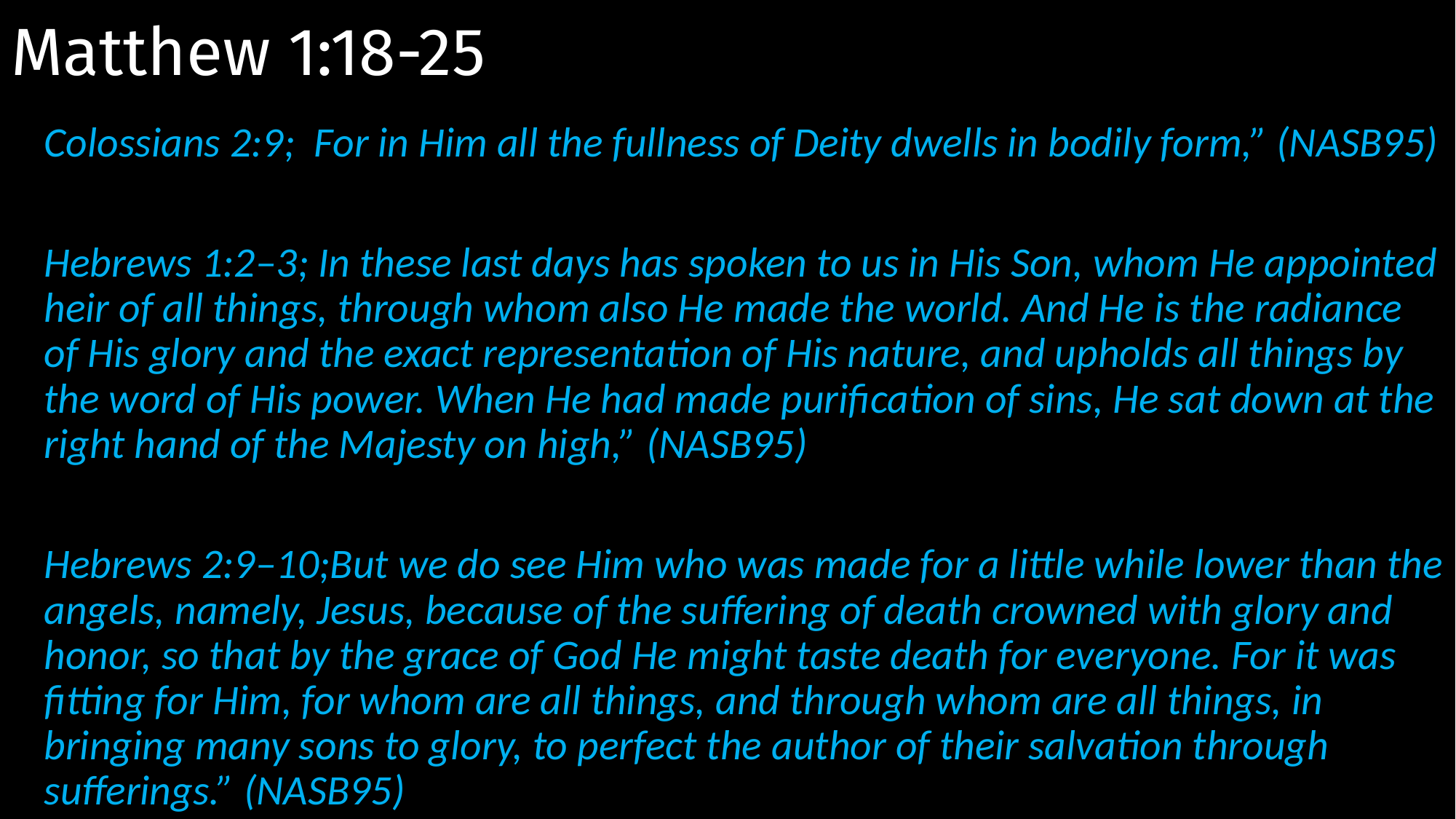

# Matthew 1:18-25
Colossians 2:9;  For in Him all the fullness of Deity dwells in bodily form,” (NASB95)

Hebrews 1:2–3; In these last days has spoken to us in His Son, whom He appointed heir of all things, through whom also He made the world. And He is the radiance of His glory and the exact representation of His nature, and upholds all things by the word of His power. When He had made purification of sins, He sat down at the right hand of the Majesty on high,” (NASB95)

Hebrews 2:9–10;But we do see Him who was made for a little while lower than the angels, namely, Jesus, because of the suffering of death crowned with glory and honor, so that by the grace of God He might taste death for everyone. For it was fitting for Him, for whom are all things, and through whom are all things, in bringing many sons to glory, to perfect the author of their salvation through sufferings.” (NASB95)